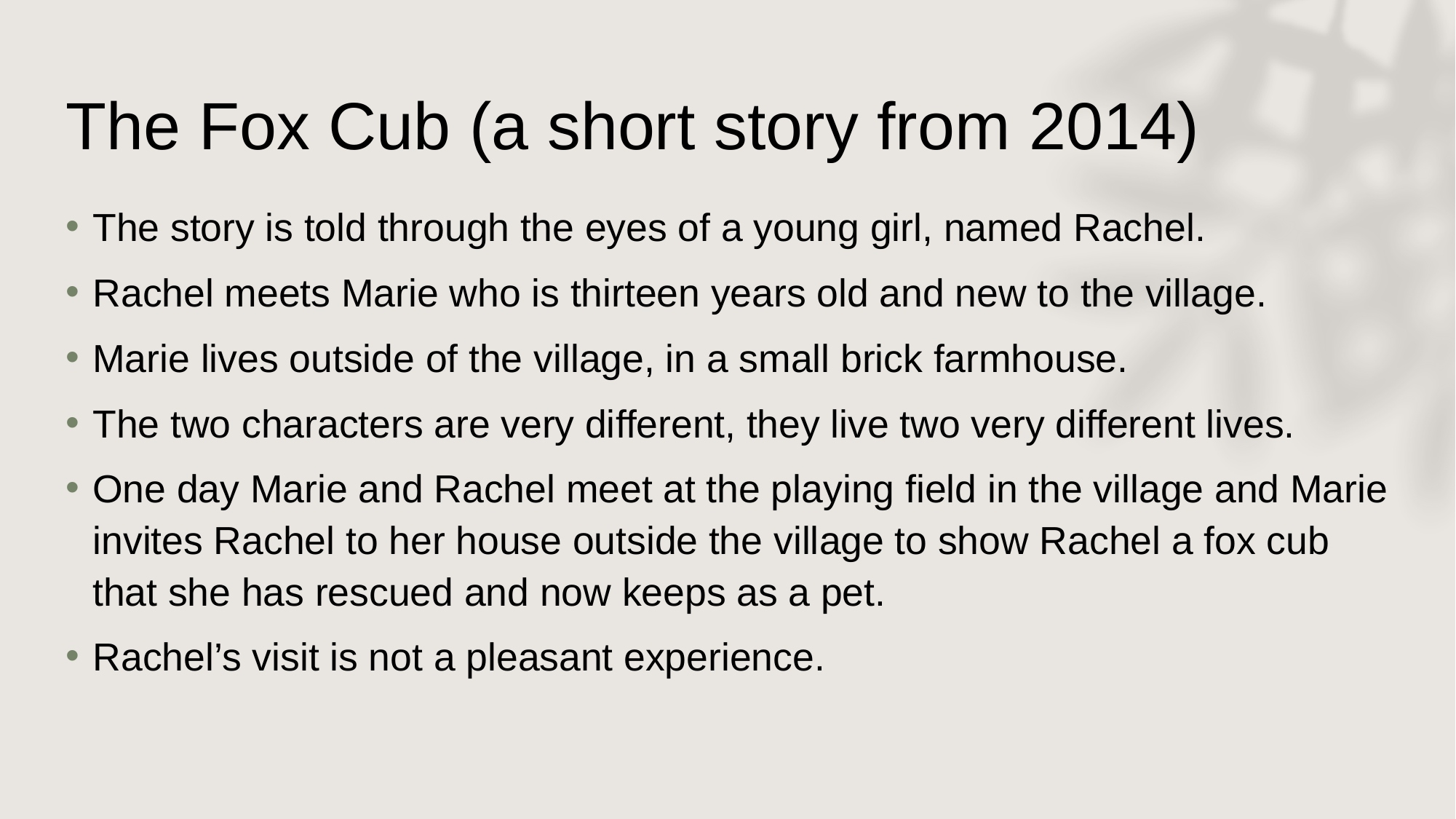

# The Fox Cub (a short story from 2014)
The story is told through the eyes of a young girl, named Rachel.
Rachel meets Marie who is thirteen years old and new to the village.
Marie lives outside of the village, in a small brick farmhouse.
The two characters are very different, they live two very different lives.
One day Marie and Rachel meet at the playing field in the village and Marie invites Rachel to her house outside the village to show Rachel a fox cub that she has rescued and now keeps as a pet.
Rachel’s visit is not a pleasant experience.